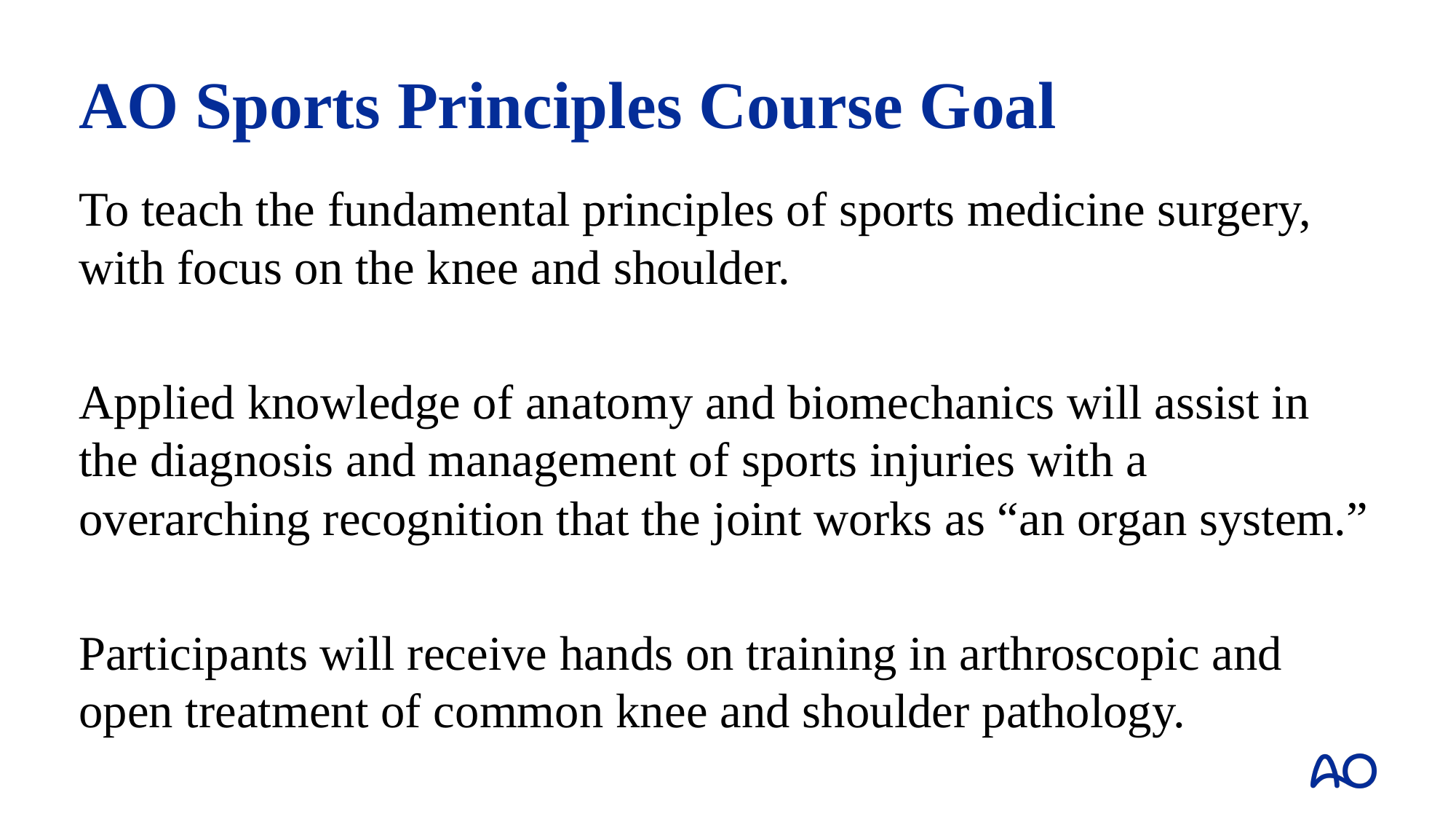

# AO Sports Principles Course Goal
To teach the fundamental principles of sports medicine surgery, with focus on the knee and shoulder.

Applied knowledge of anatomy and biomechanics will assist in the diagnosis and management of sports injuries with a overarching recognition that the joint works as “an organ system.”

Participants will receive hands on training in arthroscopic and open treatment of common knee and shoulder pathology.